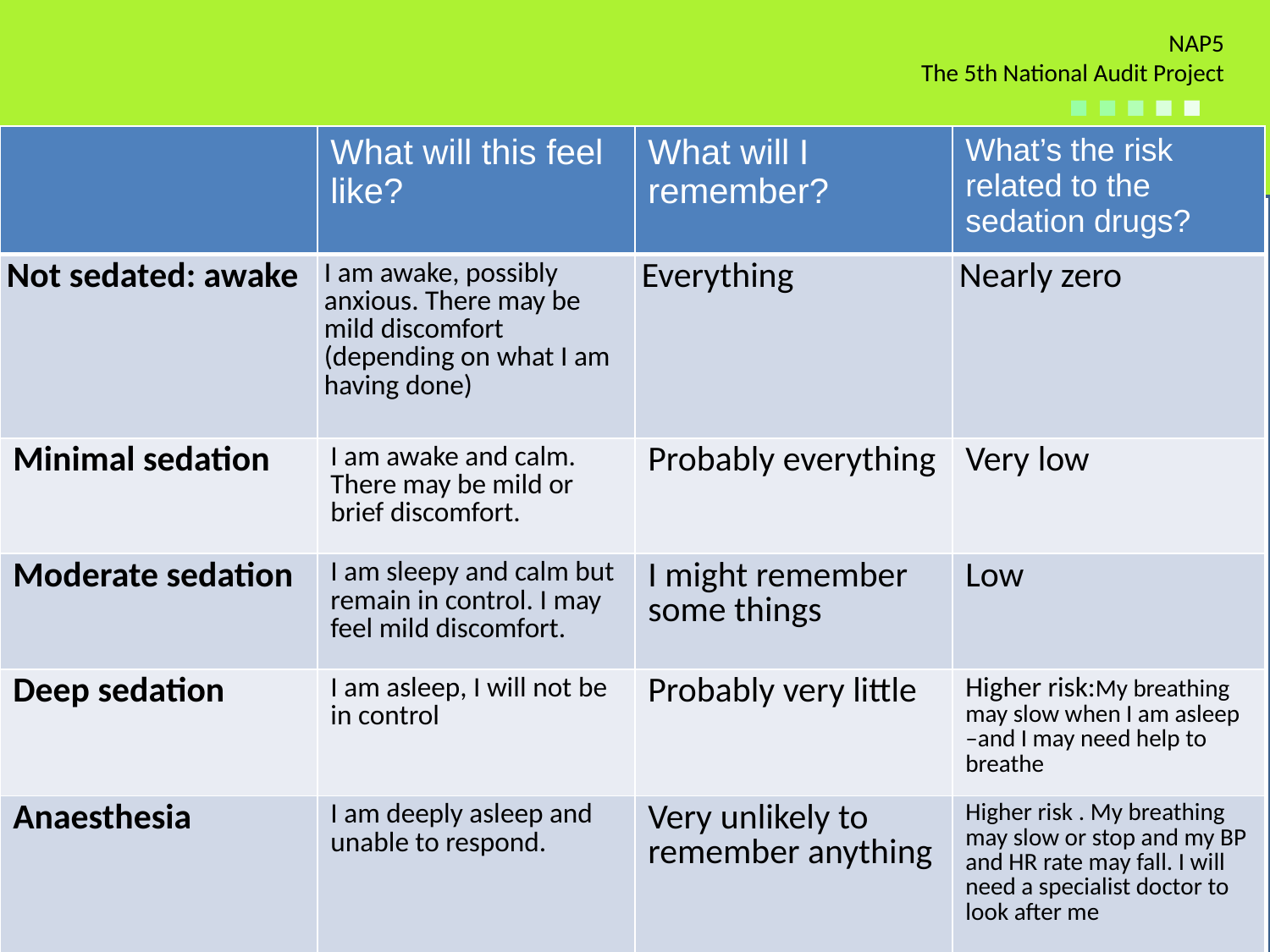

|  | What will this feel like? | What will I remember? | What’s the risk related to the sedation drugs? |
| --- | --- | --- | --- |
| Not sedated: awake | I am awake, possibly anxious. There may be mild discomfort (depending on what I am having done) | Everything | Nearly zero |
| Minimal sedation | I am awake and calm. There may be mild or brief discomfort. | Probably everything | Very low |
| Moderate sedation | I am sleepy and calm but remain in control. I may feel mild discomfort. | I might remember some things | Low |
| Deep sedation | I am asleep, I will not be in control | Probably very little | Higher risk:My breathing may slow when I am asleep –and I may need help to breathe |
| Anaesthesia | I am deeply asleep and unable to respond. | Very unlikely to remember anything | Higher risk . My breathing may slow or stop and my BP and HR rate may fall. I will need a specialist doctor to look after me |